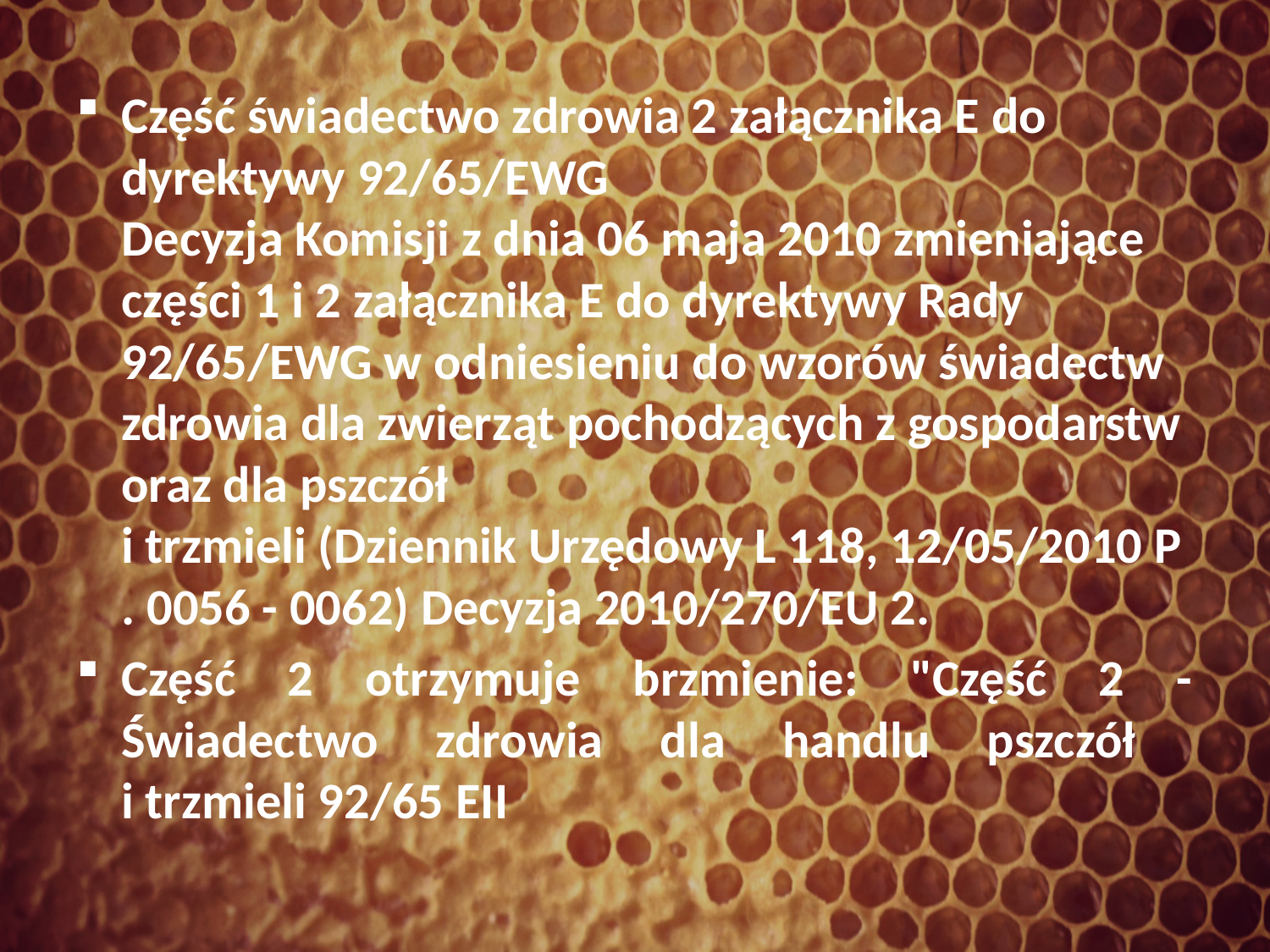

Część świadectwo zdrowia 2 załącznika E do dyrektywy 92/65/EWG
Decyzja Komisji z dnia 06 maja 2010 zmieniające części 1 i 2 załącznika E do dyrektywy Rady 92/65/EWG w odniesieniu do wzorów świadectw zdrowia dla zwierząt pochodzących z gospodarstw oraz dla pszczół
i trzmieli (Dziennik Urzędowy L 118, 12/05/2010 P . 0056 - 0062) Decyzja 2010/270/EU 2.
Część 2 otrzymuje brzmienie: "Część 2 - Świadectwo zdrowia dla handlu pszczół
i trzmieli 92/65 EII